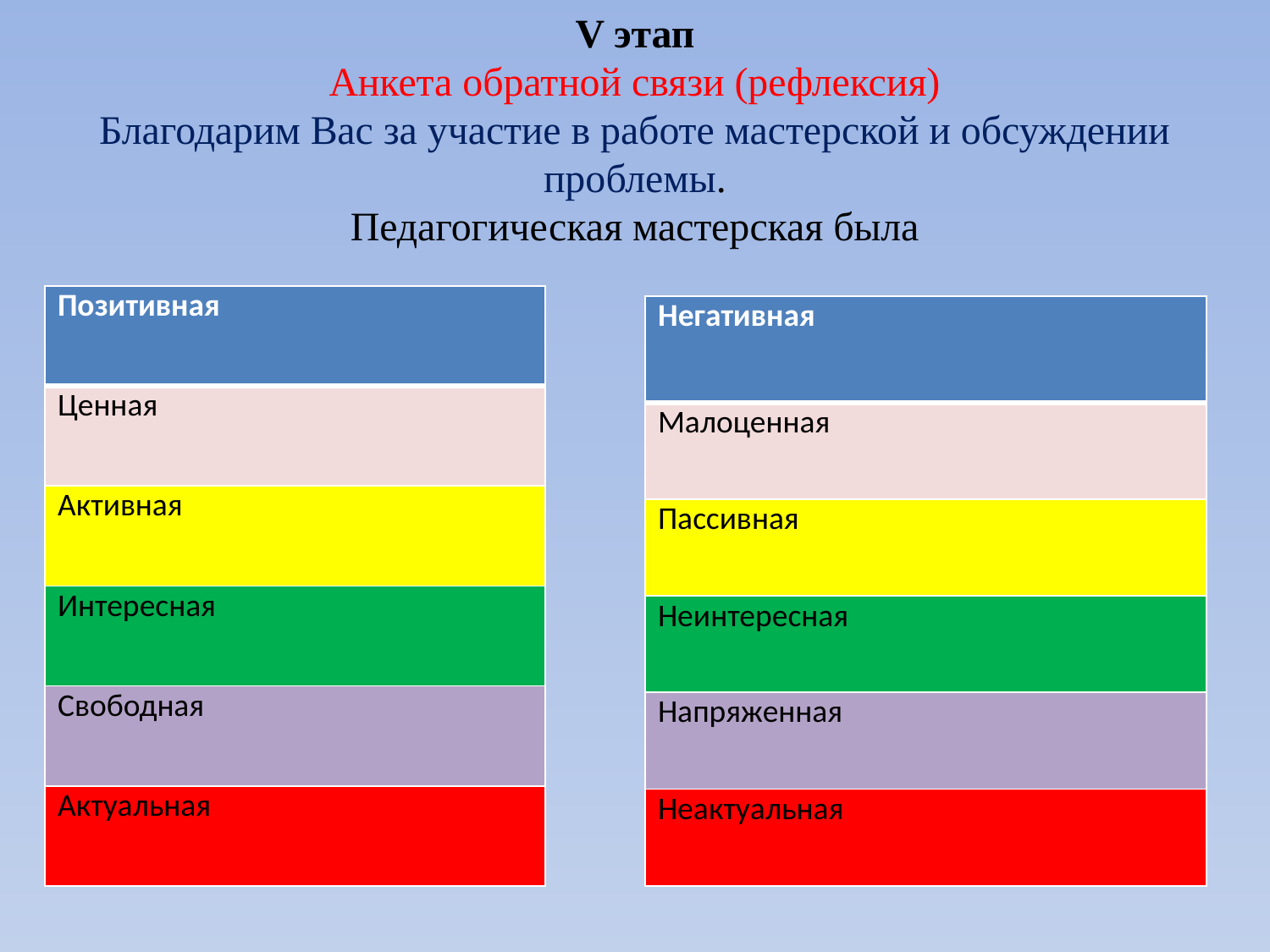

# V этап Анкета обратной связи (рефлексия) Благодарим Вас за участие в работе мастерской и обсуждении проблемы. Педагогическая мастерская была
| Позитивная |
| --- |
| Ценная |
| Активная |
| Интересная |
| Свободная |
| Актуальная |
| Негативная |
| --- |
| Малоценная |
| Пассивная |
| Неинтересная |
| Напряженная |
| Неактуальная |